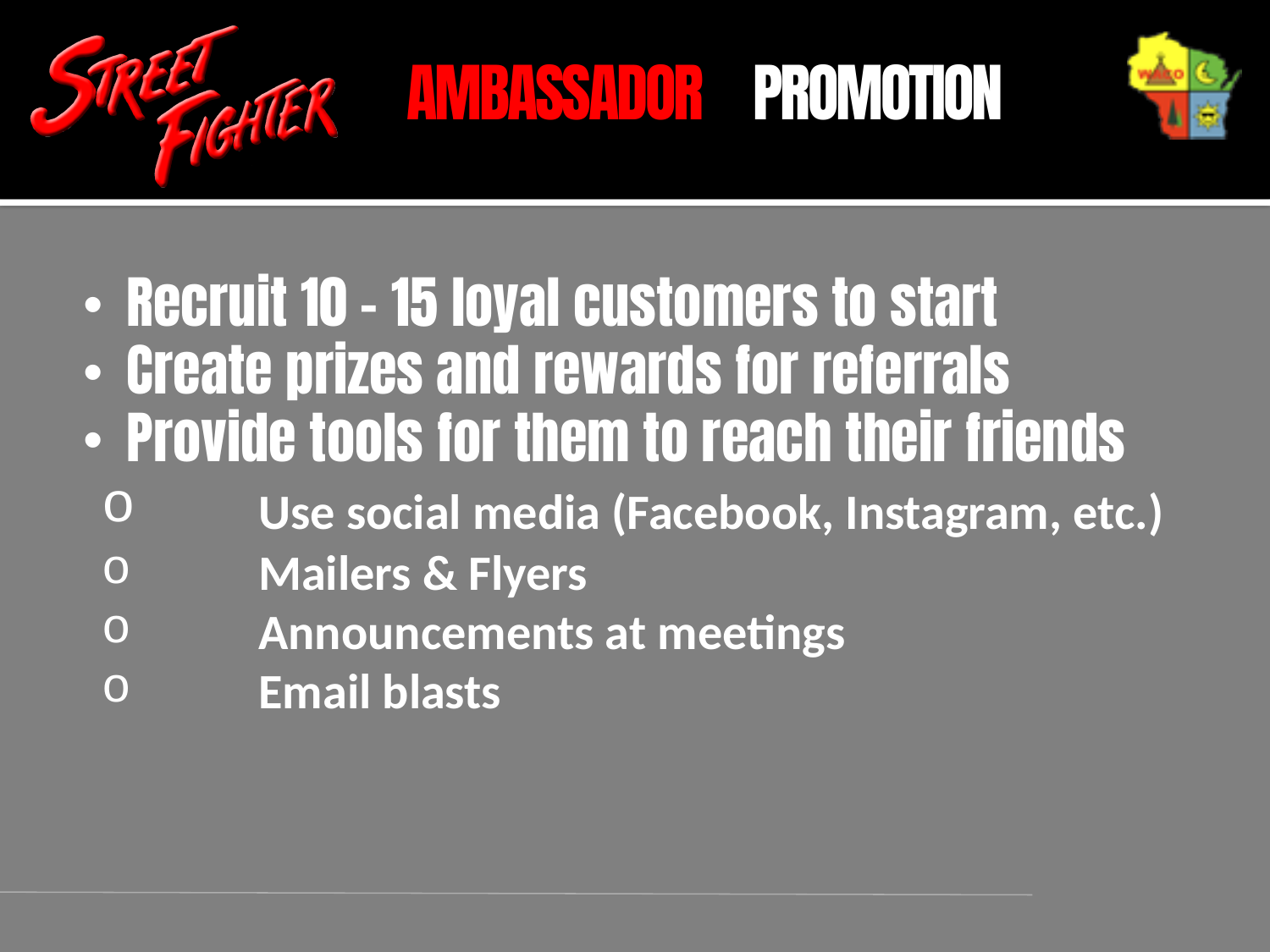

AMBASSADOR    PROMOTION
 Recruit 10 – 15 loyal customers to start
 Create prizes and rewards for referrals
 Provide tools for them to reach their friends
	Use social media (Facebook, Instagram, etc.)
	Mailers & Flyers
	Announcements at meetings
	Email blasts